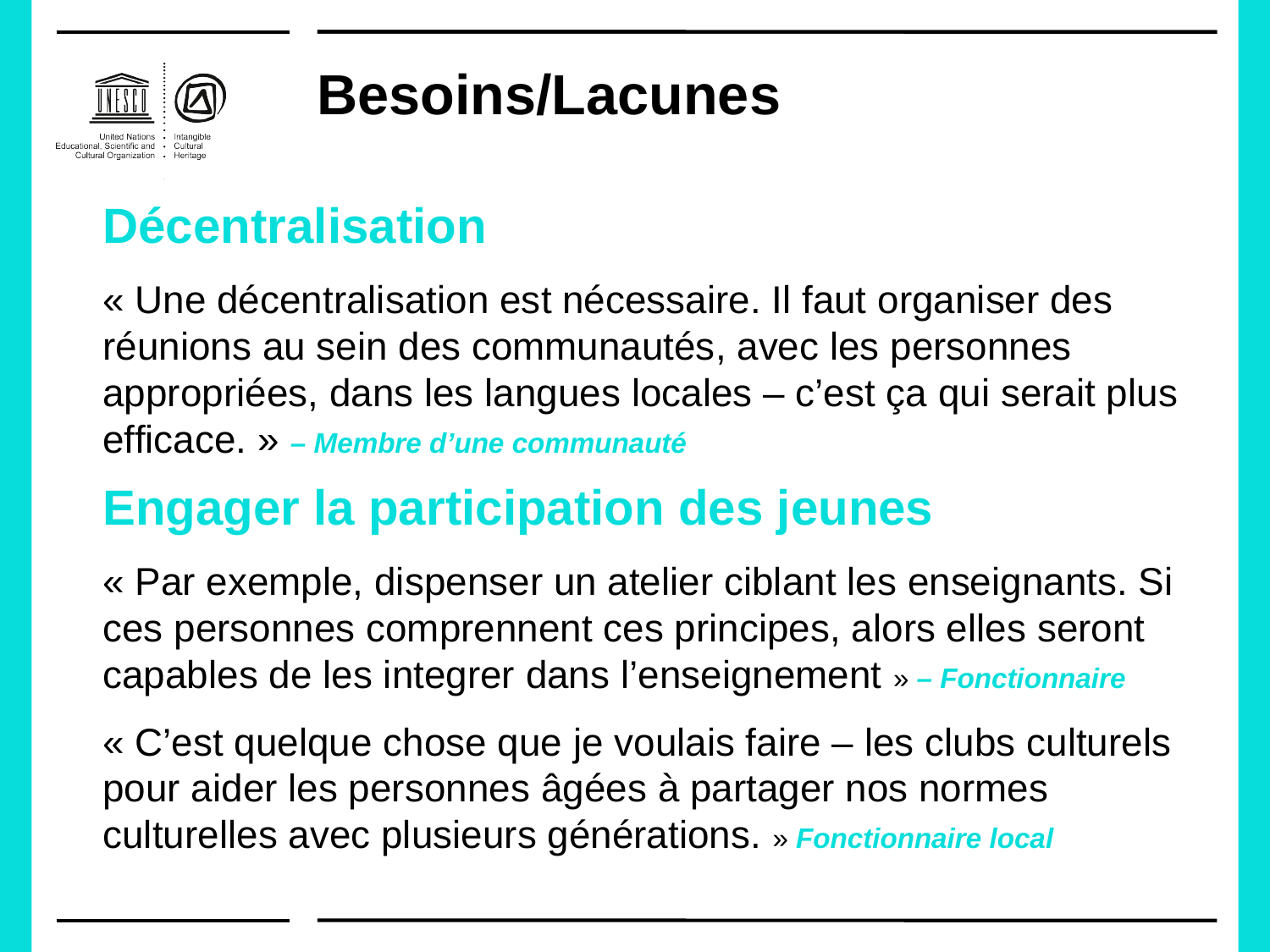

# Besoins/Lacunes
We need decentralization… We can’t keep the system in towns, as these ICH elements that are not in towns, they are in the villages. You need to hold meetings in the communities, with the proper people, in the local languages – that would be more effective. – Community member / bearer
Décentralisation
« Une décentralisation est nécessaire. Il faut organiser des réunions au sein des communautés, avec les personnes appropriées, dans les langues locales – c’est ça qui serait plus efficace. » – Membre d’une communauté
Engager la participation des jeunes
« Par exemple, dispenser un atelier ciblant les enseignants. Si ces personnes comprennent ces principes, alors elles seront capables de les integrer dans l’enseignement » – Fonctionnaire
« C’est quelque chose que je voulais faire – les clubs culturels pour aider les personnes âgées à partager nos normes culturelles avec plusieurs générations. » Fonctionnaire local